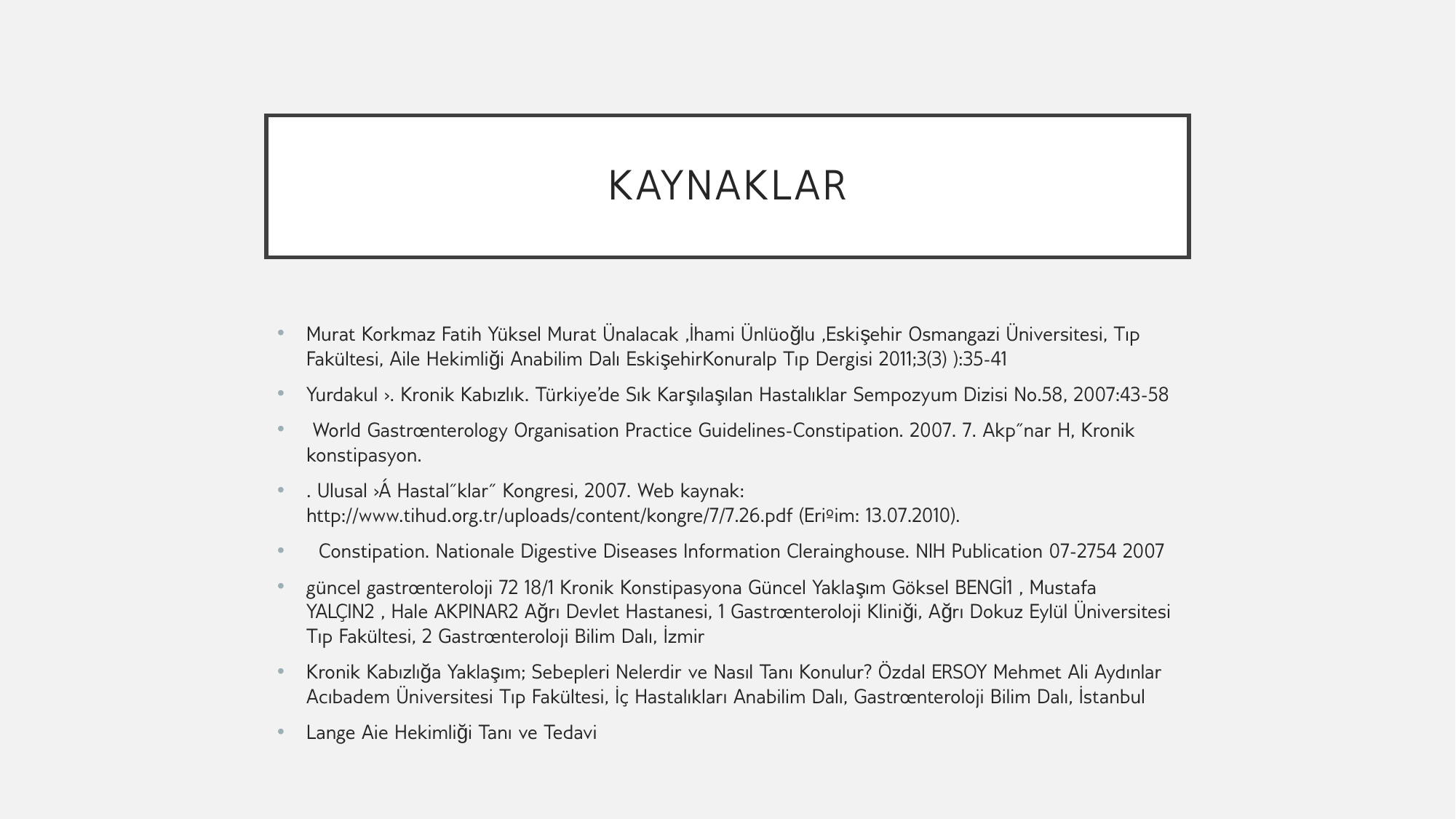

# kaynaklar
Murat Korkmaz Fatih Yüksel Murat Ünalacak ,İhami Ünlüoğlu ,Eskişehir Osmangazi Üniversitesi, Tıp Fakültesi, Aile Hekimliği Anabilim Dalı EskişehirKonuralp Tıp Dergisi 2011;3(3) ):35-41
Yurdakul ›. Kronik Kabızlık. Türkiye’de Sık Karşılaşılan Hastalıklar Sempozyum Dizisi No.58, 2007:43-58
 World Gastroenterology Organisation Practice Guidelines-Constipation. 2007. 7. Akp˝nar H, Kronik konstipasyon.
. Ulusal ›Á Hastal˝klar˝ Kongresi, 2007. Web kaynak: http://www.tihud.org.tr/uploads/content/kongre/7/7.26.pdf (Eriºim: 13.07.2010).
  Constipation. Nationale Digestive Diseases Information Clerainghouse. NIH Publication 07-2754 2007
güncel gastroenteroloji 72 18/1 Kronik Konstipasyona Güncel Yaklaşım Göksel BENGİ1 , Mustafa YALÇIN2 , Hale AKPINAR2 Ağrı Devlet Hastanesi, 1 Gastroenteroloji Kliniği, Ağrı Dokuz Eylül Üniversitesi Tıp Fakültesi, 2 Gastroenteroloji Bilim Dalı, İzmir
Kronik Kabızlığa Yaklaşım; Sebepleri Nelerdir ve Nasıl Tanı Konulur? Özdal ERSOY Mehmet Ali Aydınlar Acıbadem Üniversitesi Tıp Fakültesi, İç Hastalıkları Anabilim Dalı, Gastroenteroloji Bilim Dalı, İstanbul
Lange Aie Hekimliği Tanı ve Tedavi